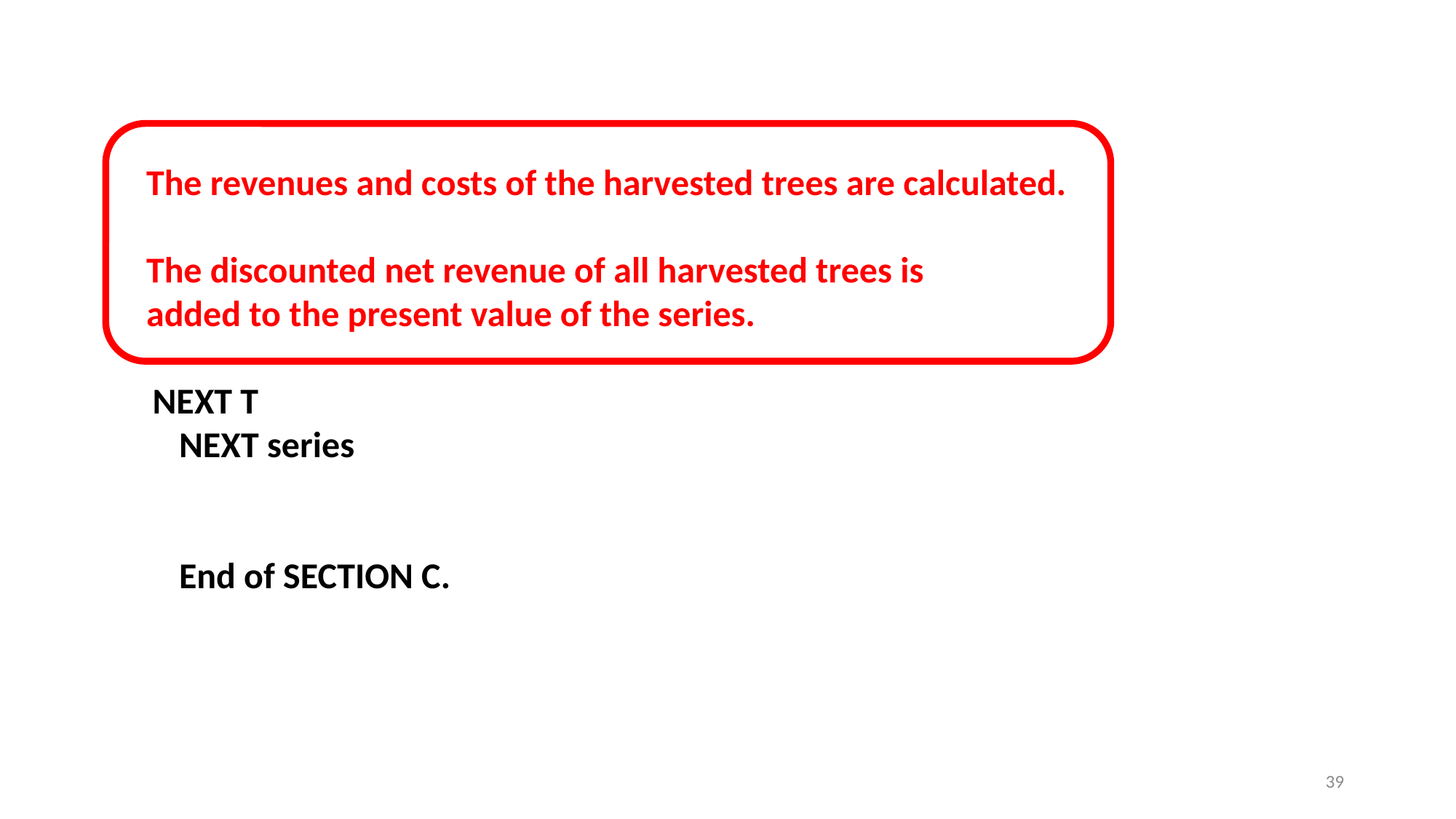

The revenues and costs of the harvested trees are calculated.

The discounted net revenue of all harvested trees is
added to the present value of the series.

 NEXT T
    NEXT series

    End of SECTION C.

39